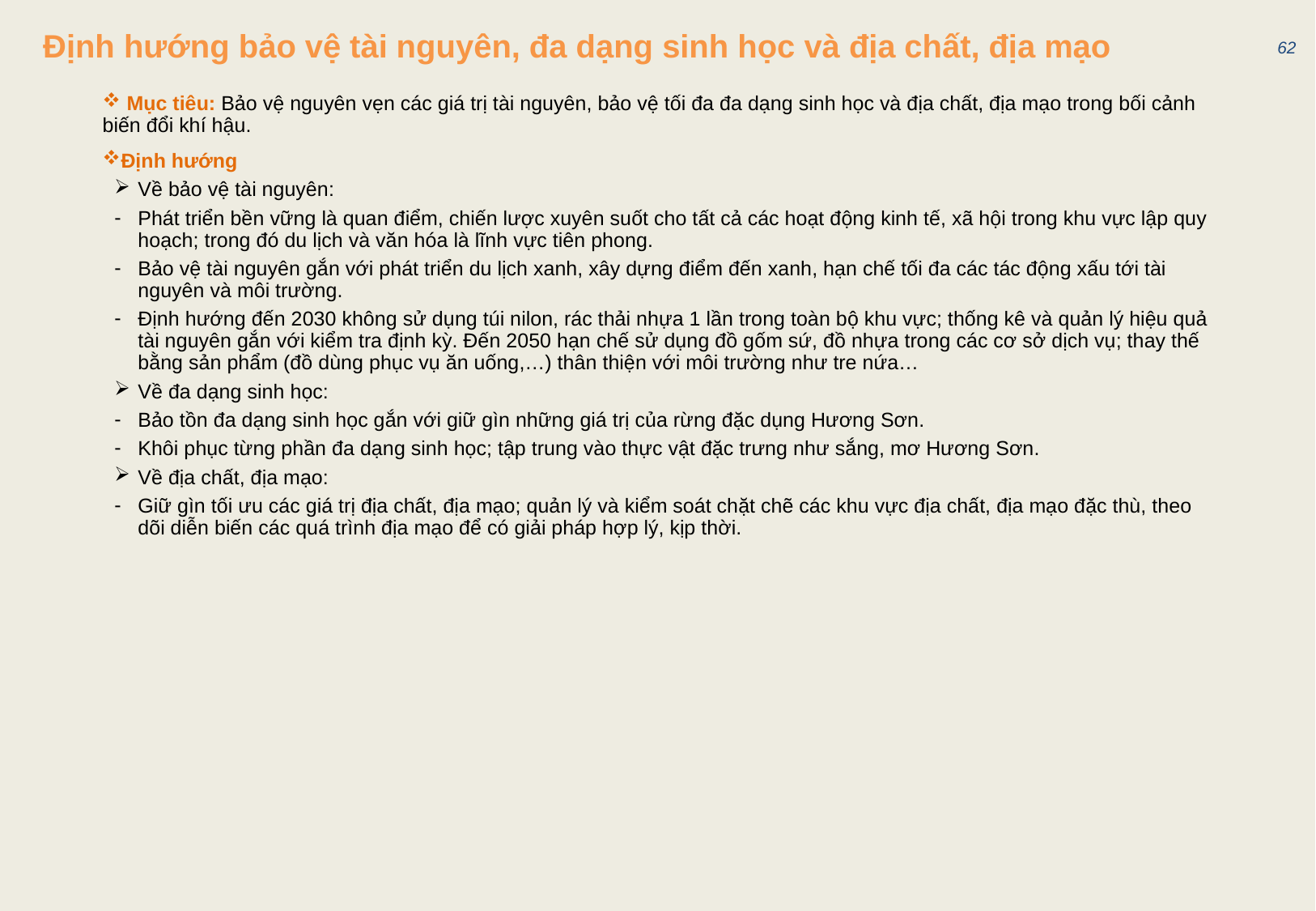

62
# Định hướng bảo vệ tài nguyên, đa dạng sinh học và địa chất, địa mạo
 Mục tiêu: Bảo vệ nguyên vẹn các giá trị tài nguyên, bảo vệ tối đa đa dạng sinh học và địa chất, địa mạo trong bối cảnh biến đổi khí hậu.
Định hướng
Về bảo vệ tài nguyên:
Phát triển bền vững là quan điểm, chiến lược xuyên suốt cho tất cả các hoạt động kinh tế, xã hội trong khu vực lập quy hoạch; trong đó du lịch và văn hóa là lĩnh vực tiên phong.
Bảo vệ tài nguyên gắn với phát triển du lịch xanh, xây dựng điểm đến xanh, hạn chế tối đa các tác động xấu tới tài nguyên và môi trường.
Định hướng đến 2030 không sử dụng túi nilon, rác thải nhựa 1 lần trong toàn bộ khu vực; thống kê và quản lý hiệu quả tài nguyên gắn với kiểm tra định kỳ. Đến 2050 hạn chế sử dụng đồ gốm sứ, đồ nhựa trong các cơ sở dịch vụ; thay thế bằng sản phẩm (đồ dùng phục vụ ăn uống,…) thân thiện với môi trường như tre nứa…
Về đa dạng sinh học:
Bảo tồn đa dạng sinh học gắn với giữ gìn những giá trị của rừng đặc dụng Hương Sơn.
Khôi phục từng phần đa dạng sinh học; tập trung vào thực vật đặc trưng như sắng, mơ Hương Sơn.
Về địa chất, địa mạo:
Giữ gìn tối ưu các giá trị địa chất, địa mạo; quản lý và kiểm soát chặt chẽ các khu vực địa chất, địa mạo đặc thù, theo dõi diễn biến các quá trình địa mạo để có giải pháp hợp lý, kịp thời.